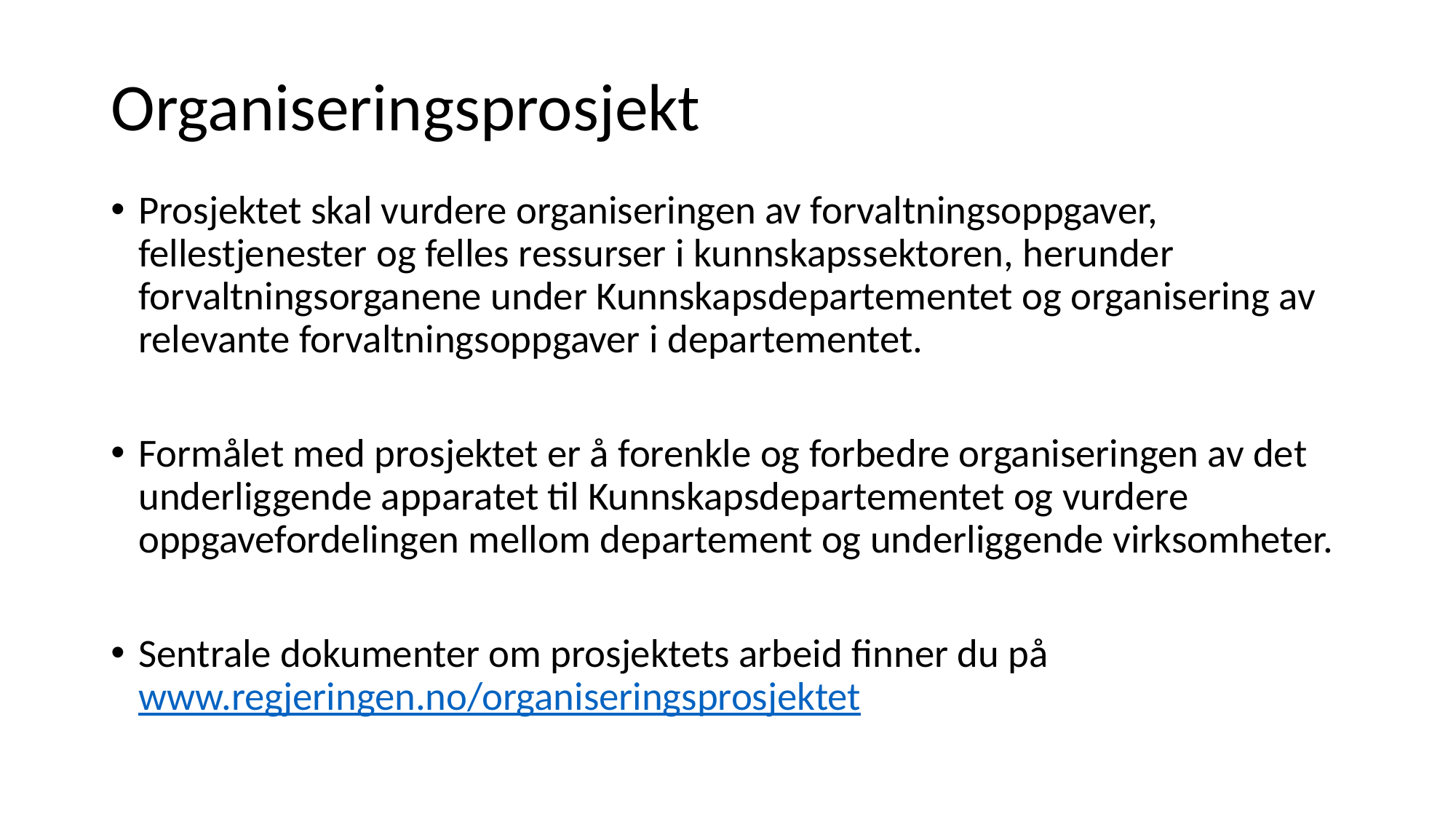

# Organiseringsprosjekt
Prosjektet skal vurdere organiseringen av forvaltningsoppgaver, fellestjenester og felles ressurser i kunnskapssektoren, herunder forvaltningsorganene under Kunnskapsdepartementet og organisering av relevante forvaltningsoppgaver i departementet.

Formålet med prosjektet er å forenkle og forbedre organiseringen av det underliggende apparatet til Kunnskapsdepartementet og vurdere oppgavefordelingen mellom departement og underliggende virksomheter.

Sentrale dokumenter om prosjektets arbeid finner du på www.regjeringen.no/organiseringsprosjektet